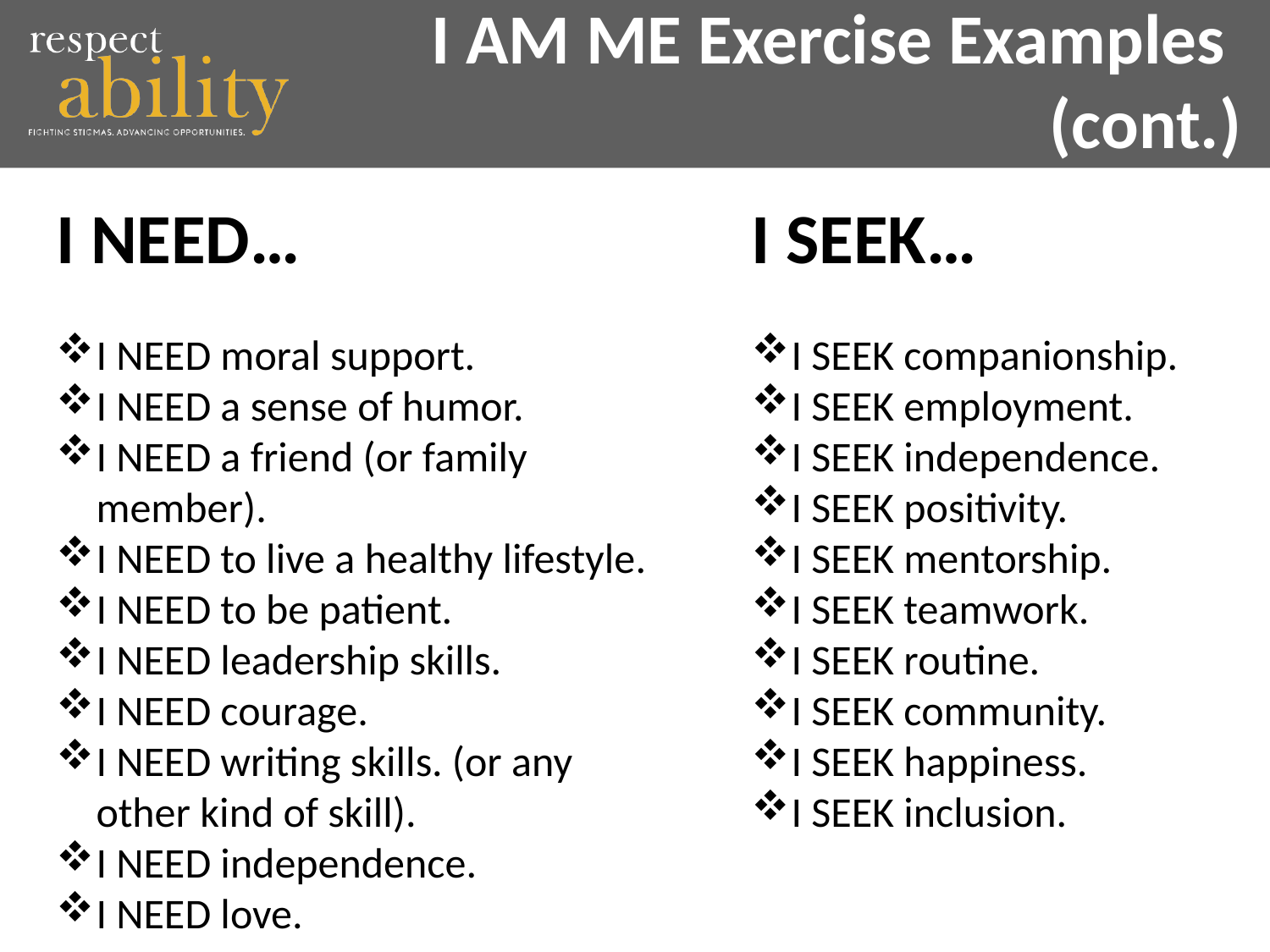

I AM ME Exercise Examples
(cont.)
I NEED…

I NEED moral support.
I NEED a sense of humor.
I NEED a friend (or family member).
I NEED to live a healthy lifestyle.
I NEED to be patient.
I NEED leadership skills.
I NEED courage.
I NEED writing skills. (or any other kind of skill).
I NEED independence.
I NEED love.

I SEEK…

I SEEK companionship.
I SEEK employment.
I SEEK independence.
I SEEK positivity.
I SEEK mentorship.
I SEEK teamwork.
I SEEK routine.
I SEEK community.
I SEEK happiness.
I SEEK inclusion.